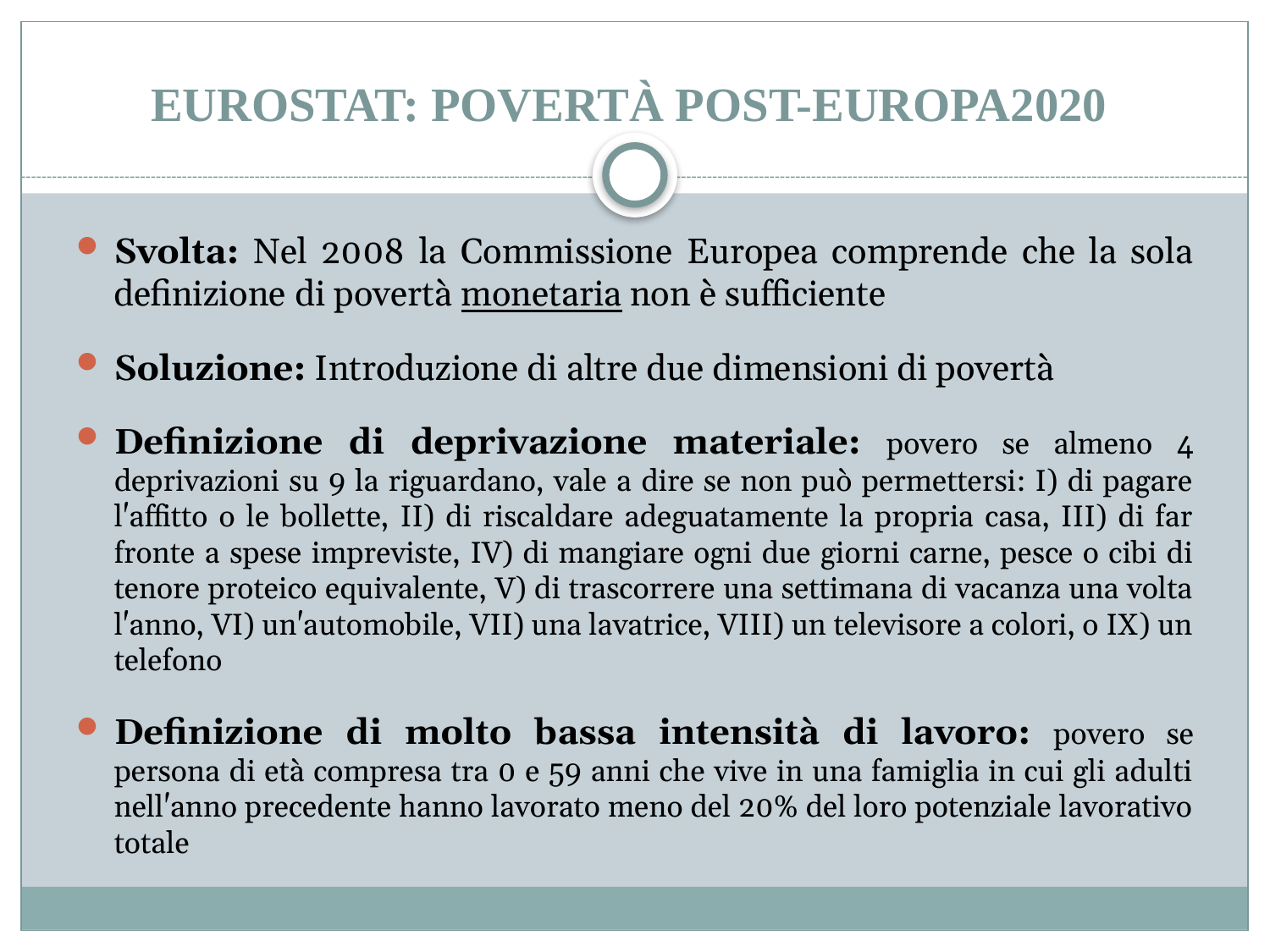

# Eurostat: Povertà post-Europa2020
Svolta: Nel 2008 la Commissione Europea comprende che la sola definizione di povertà monetaria non è sufficiente

Soluzione: Introduzione di altre due dimensioni di povertà

Definizione di deprivazione materiale: povero se almeno 4 deprivazioni su 9 la riguardano, vale a dire se non può permettersi: I) di pagare l'affitto o le bollette, II) di riscaldare adeguatamente la propria casa, III) di far fronte a spese impreviste, IV) di mangiare ogni due giorni carne, pesce o cibi di tenore proteico equivalente, V) di trascorrere una settimana di vacanza una volta l'anno, VI) un'automobile, VII) una lavatrice, VIII) un televisore a colori, o IX) un telefono

Definizione di molto bassa intensità di lavoro: povero se persona di età compresa tra 0 e 59 anni che vive in una famiglia in cui gli adulti nell'anno precedente hanno lavorato meno del 20% del loro potenziale lavorativo totale